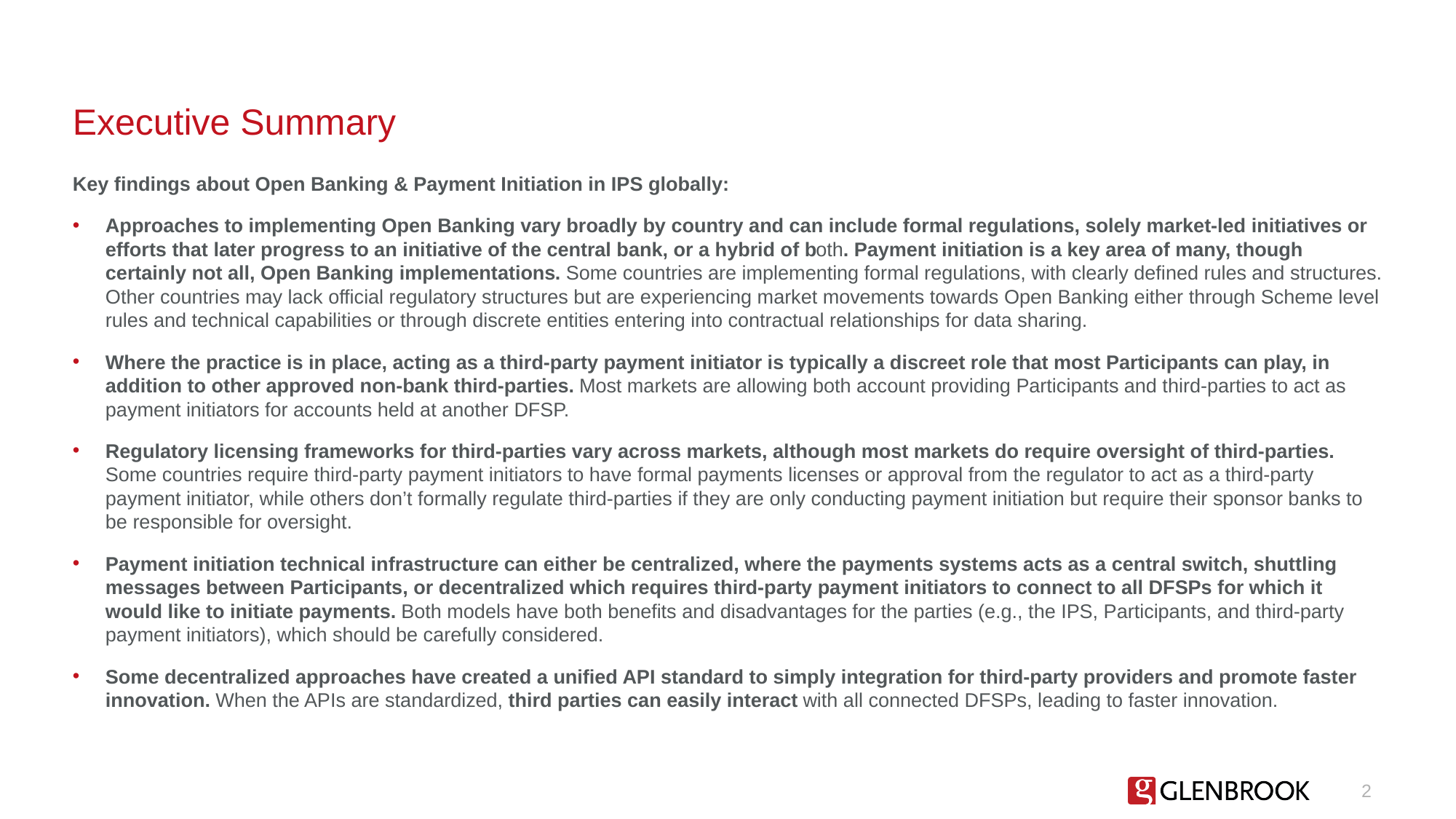

# Executive Summary
Key findings about Open Banking & Payment Initiation in IPS globally:
Approaches to implementing Open Banking vary broadly by country and can include formal regulations, solely market-led initiatives or efforts that later progress to an initiative of the central bank, or a hybrid of both. Payment initiation is a key area of many, though certainly not all, Open Banking implementations. Some countries are implementing formal regulations, with clearly defined rules and structures. Other countries may lack official regulatory structures but are experiencing market movements towards Open Banking either through Scheme level rules and technical capabilities or through discrete entities entering into contractual relationships for data sharing.
Where the practice is in place, acting as a third-party payment initiator is typically a discreet role that most Participants can play, in addition to other approved non-bank third-parties. Most markets are allowing both account providing Participants and third-parties to act as payment initiators for accounts held at another DFSP.
Regulatory licensing frameworks for third-parties vary across markets, although most markets do require oversight of third-parties. Some countries require third-party payment initiators to have formal payments licenses or approval from the regulator to act as a third-party payment initiator, while others don’t formally regulate third-parties if they are only conducting payment initiation but require their sponsor banks to be responsible for oversight.
Payment initiation technical infrastructure can either be centralized, where the payments systems acts as a central switch, shuttling messages between Participants, or decentralized which requires third-party payment initiators to connect to all DFSPs for which it would like to initiate payments. Both models have both benefits and disadvantages for the parties (e.g., the IPS, Participants, and third-party payment initiators), which should be carefully considered.
Some decentralized approaches have created a unified API standard to simply integration for third-party providers and promote faster innovation. When the APIs are standardized, third parties can easily interact with all connected DFSPs, leading to faster innovation.
2